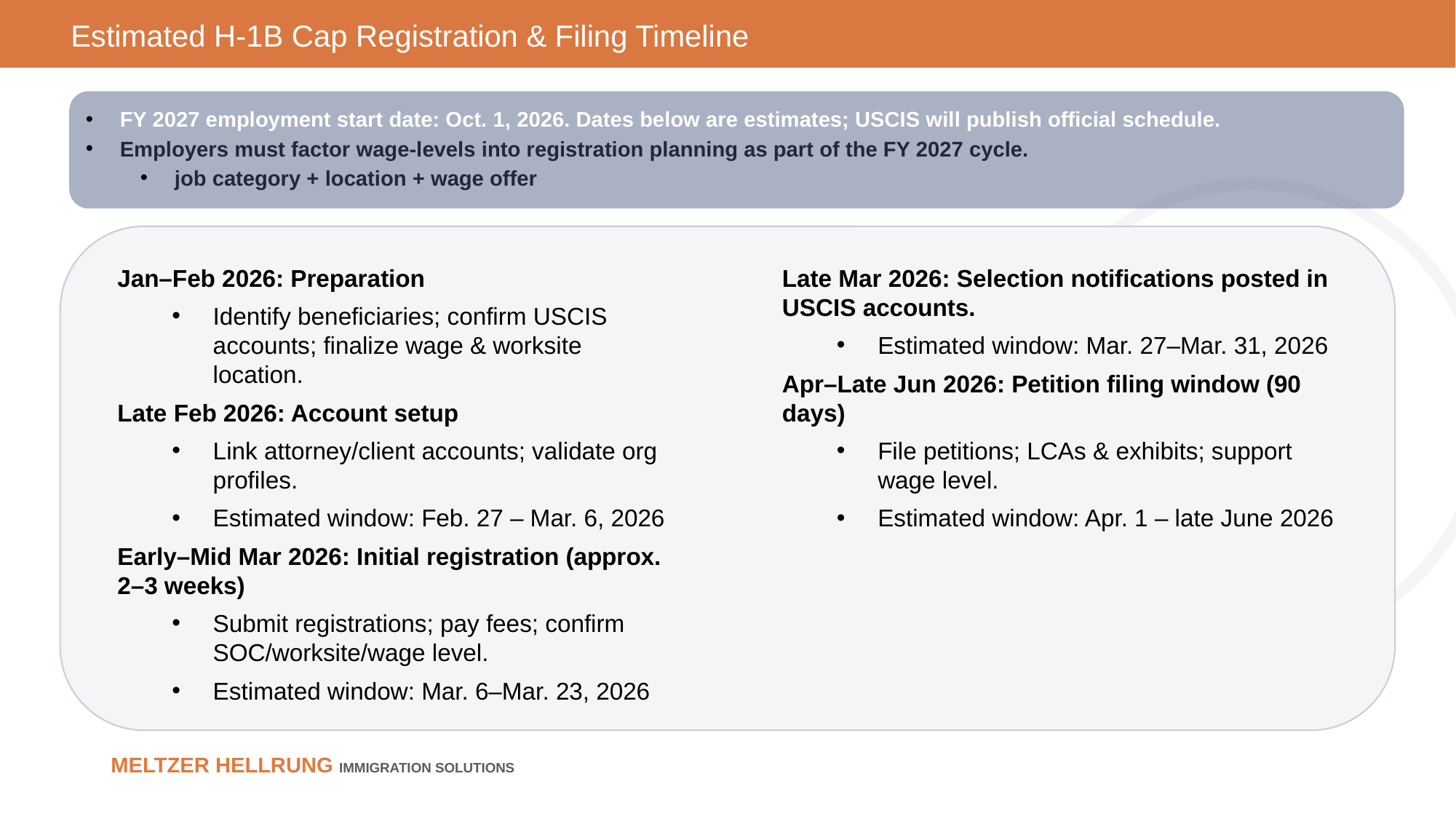

Estimated H-1B Cap Registration & Filing Timeline

FY 2027 employment start date: Oct. 1, 2026. Dates below are estimates; USCIS will publish official schedule.
Employers must factor wage‑levels into registration planning as part of the FY 2027 cycle.
job category + location + wage offer

Jan–Feb 2026: Preparation
Identify beneficiaries; confirm USCIS accounts; finalize wage & worksite location.
Late Feb 2026: Account setup
Link attorney/client accounts; validate org profiles.
Estimated window: Feb. 27 – Mar. 6, 2026
Early–Mid Mar 2026: Initial registration (approx. 2–3 weeks)
Submit registrations; pay fees; confirm SOC/worksite/wage level.
Estimated window: Mar. 6–Mar. 23, 2026
Late Mar 2026: Selection notifications posted in USCIS accounts.
Estimated window: Mar. 27–Mar. 31, 2026
Apr–Late Jun 2026: Petition filing window (90 days)
File petitions; LCAs & exhibits; support wage level.
Estimated window: Apr. 1 – late June 2026